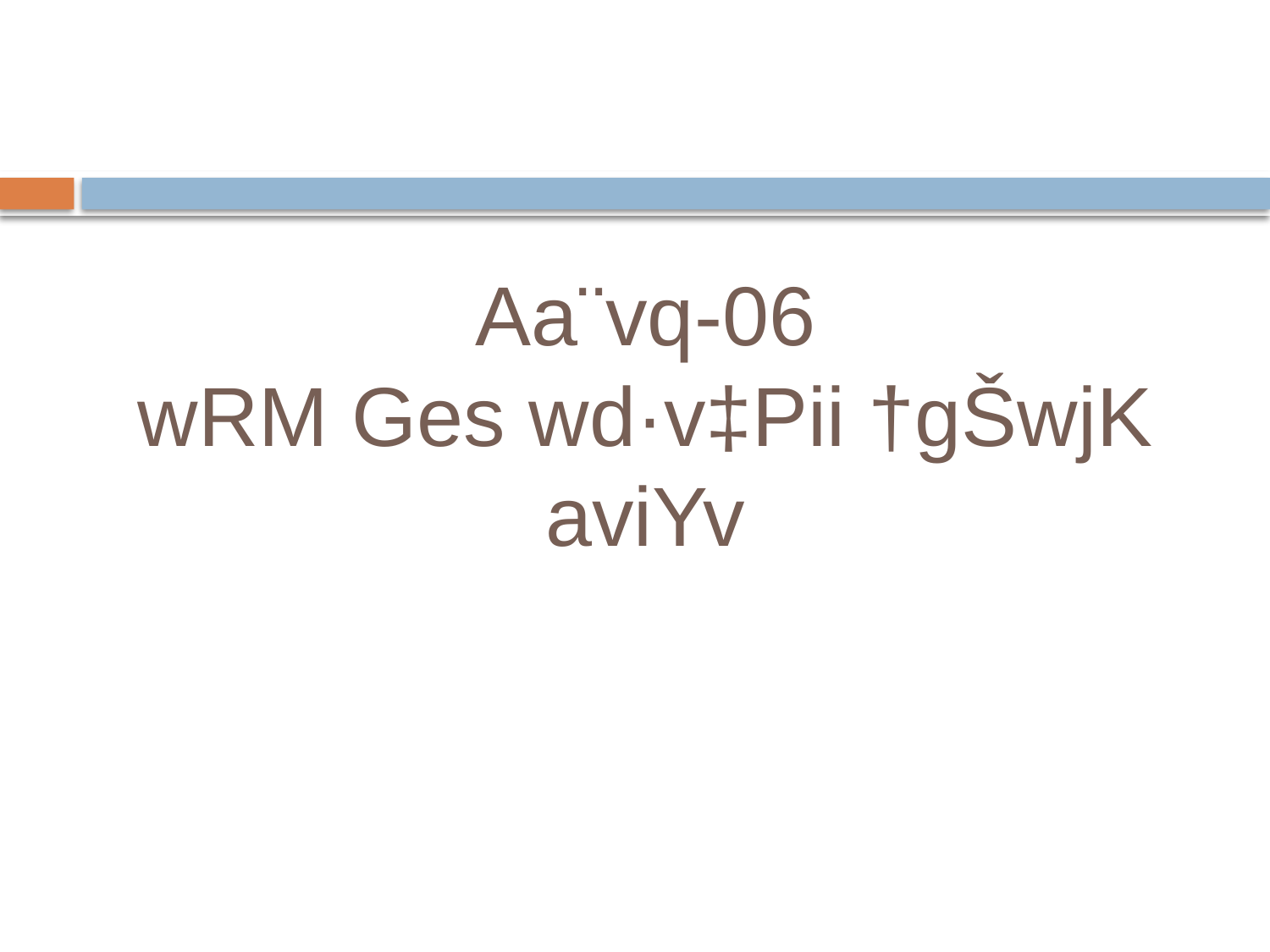

# Aa¨vq-06 wRM Ges wd·v‡Pii †gŠwjK aviYv